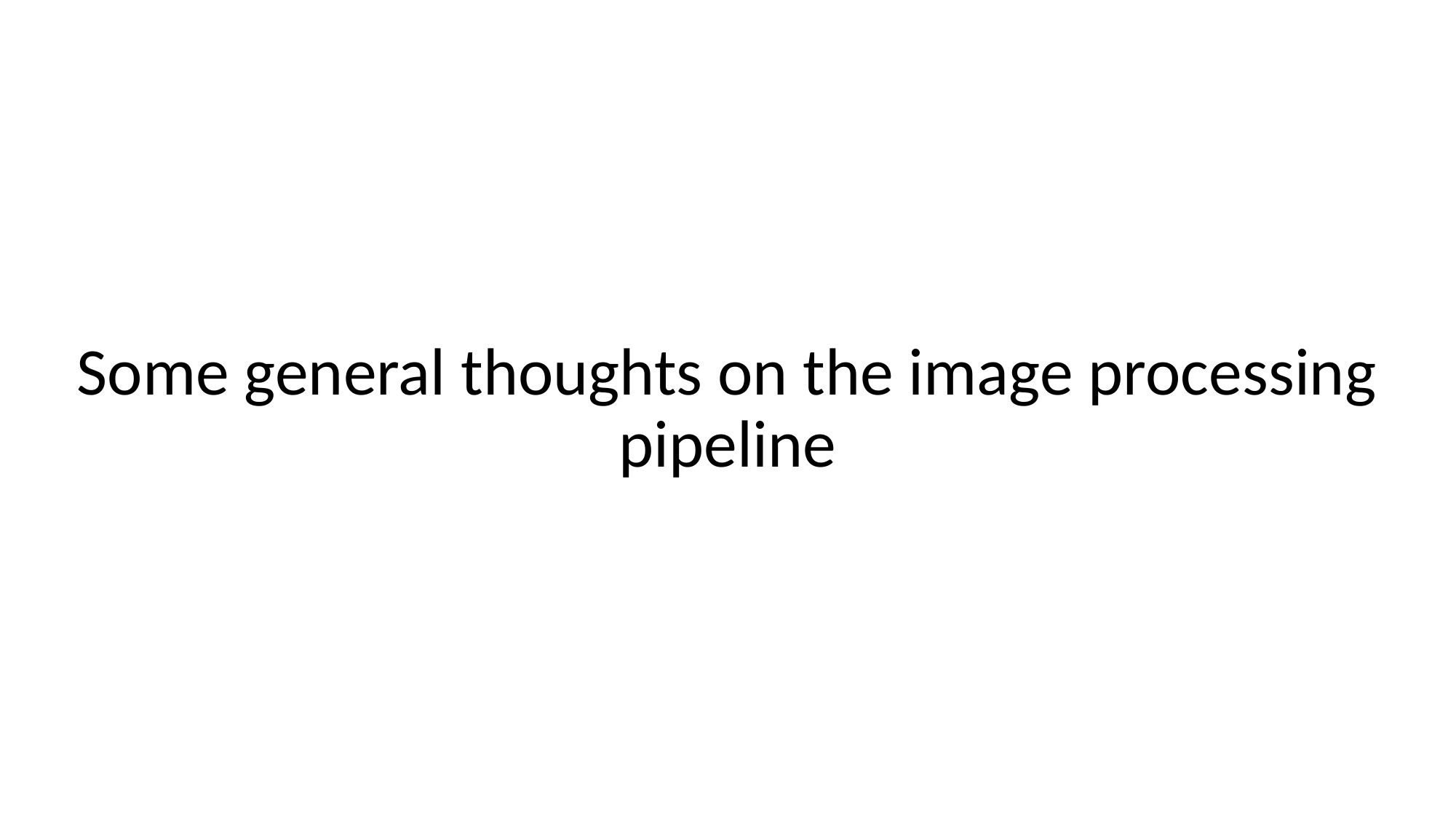

# Some general thoughts on the image processing pipeline